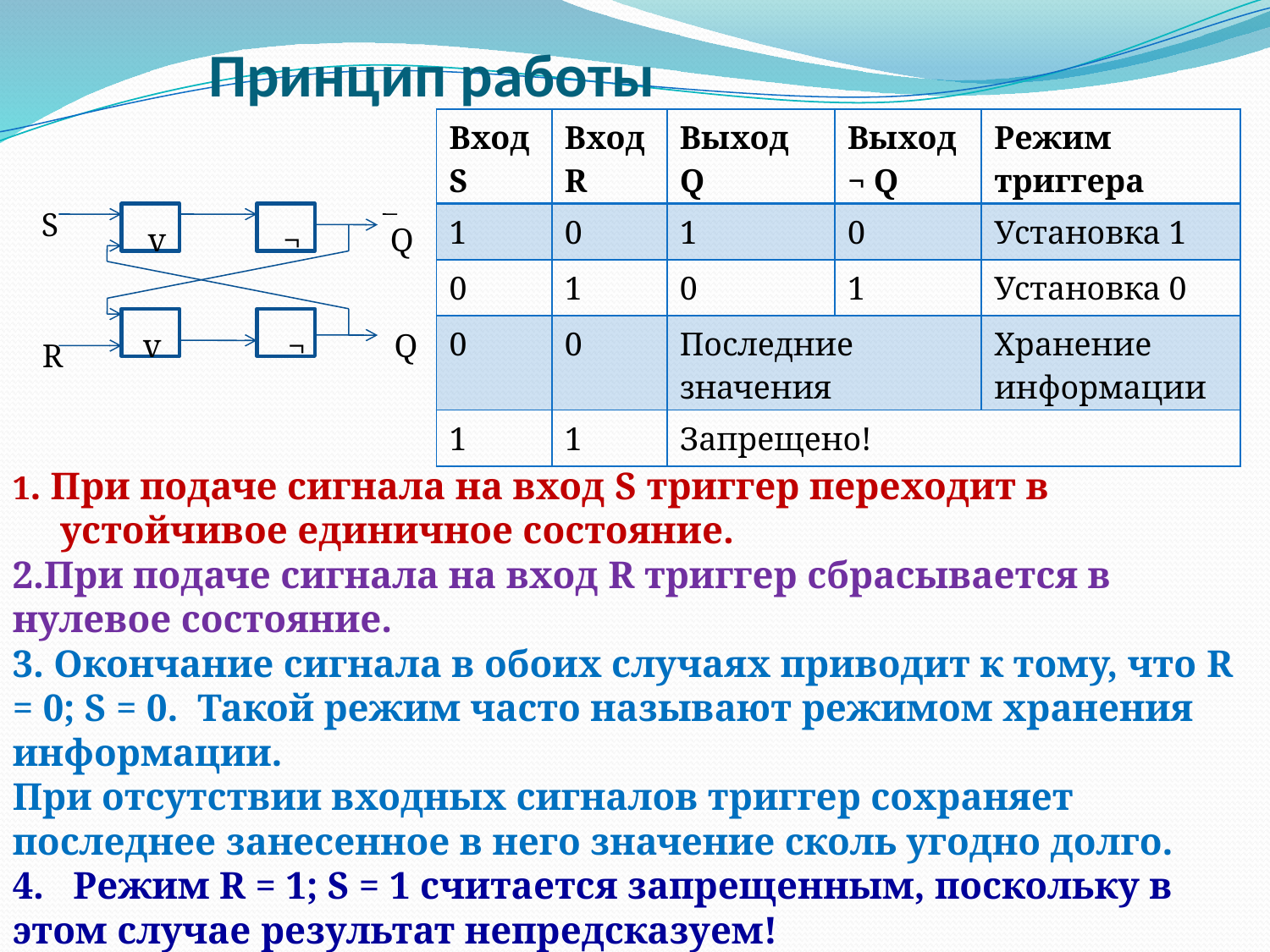

Принцип работы
| Вход S | Вход R | Выход Q | Выход ¬ Q | Режим триггера |
| --- | --- | --- | --- | --- |
| 1 | 0 | 1 | 0 | Установка 1 |
| 0 | 1 | 0 | 1 | Установка 0 |
| 0 | 0 | Последние значения |  | Хранение информации |
| 1 | 1 | Запрещено! |  |  |
S

v
¬
Q

v
¬
Q
R
1. При подаче сигнала на вход S триггер переходит в устойчивое единичное состояние.
2.При подаче сигнала на вход R триггер сбрасывается в нулевое состояние.
3. Окончание сигнала в обоих случаях приводит к тому, что R = 0; S = 0.  Такой режим часто называют режимом хранения информации.
При отсутствии входных сигналов триггер сохраняет последнее занесенное в него значение сколь угодно долго.
4.   Режим R = 1; S = 1 считается запрещенным, поскольку в этом случае результат непредсказуем!